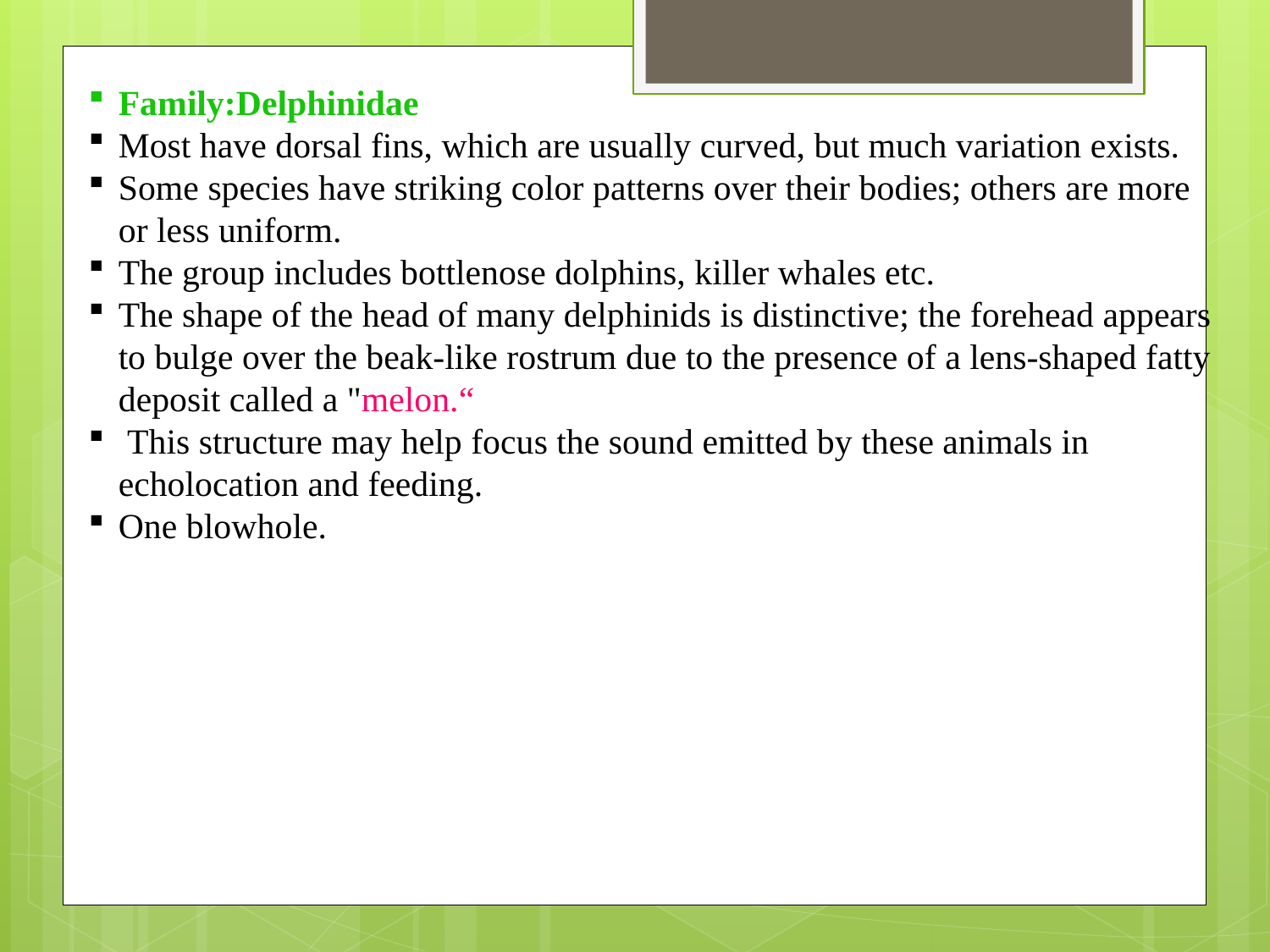

Family:Delphinidae
Most have dorsal fins, which are usually curved, but much variation exists.
Some species have striking color patterns over their bodies; others are more or less uniform.
The group includes bottlenose dolphins, killer whales etc.
The shape of the head of many delphinids is distinctive; the forehead appears to bulge over the beak-like rostrum due to the presence of a lens-shaped fatty deposit called a "melon.“
 This structure may help focus the sound emitted by these animals in echolocation and feeding.
One blowhole.